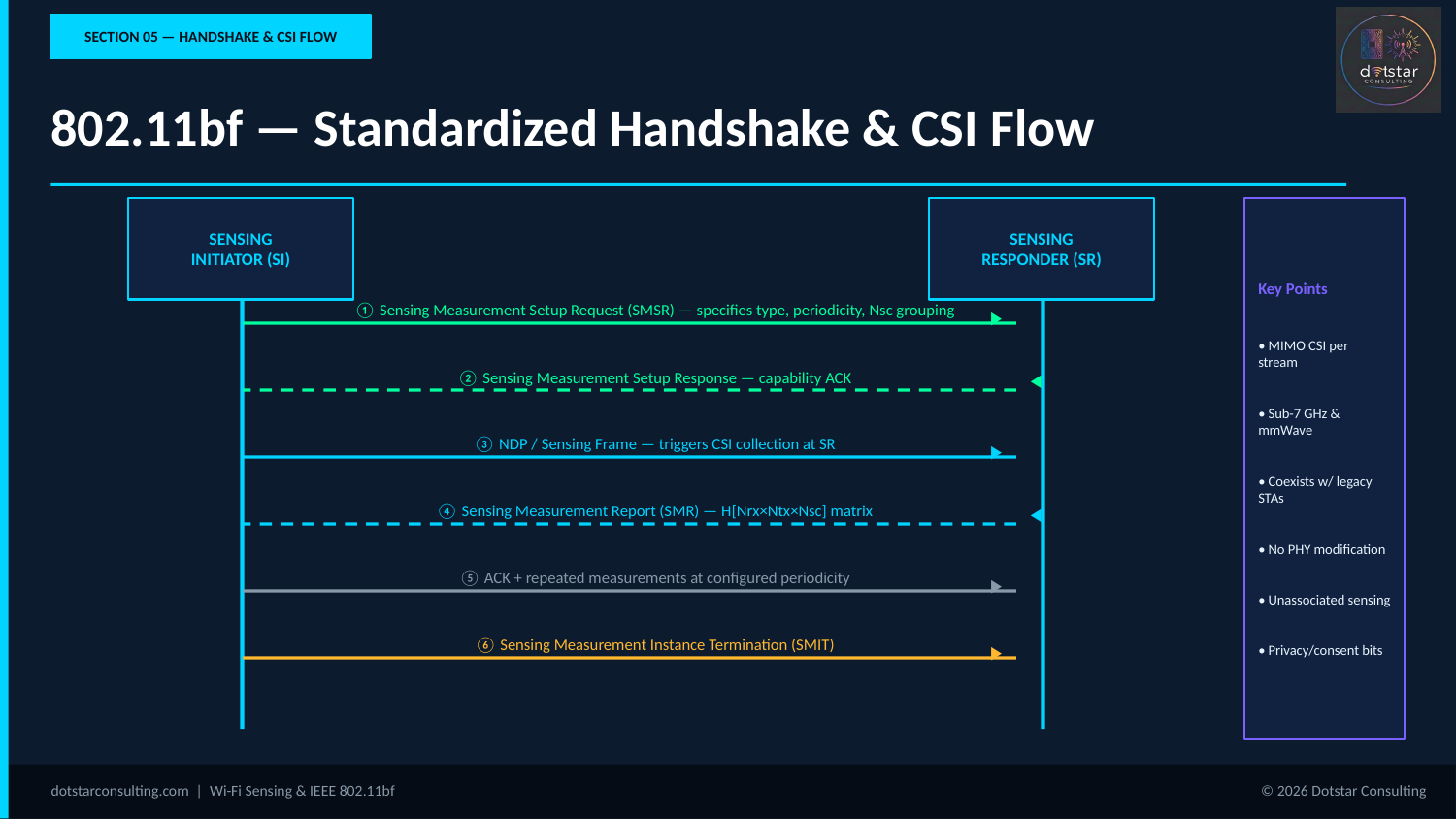

SECTION 05 — HANDSHAKE & CSI FLOW
802.11bf — Standardized Handshake & CSI Flow

SENSING
INITIATOR (SI)
SENSING
RESPONDER (SR)
Key Points

• MIMO CSI per stream

• Sub-7 GHz & mmWave

• Coexists w/ legacy STAs

• No PHY modification

• Unassociated sensing

• Privacy/consent bits
① Sensing Measurement Setup Request (SMSR) — specifies type, periodicity, Nsc grouping

▶

② Sensing Measurement Setup Response — capability ACK
▶

③ NDP / Sensing Frame — triggers CSI collection at SR
▶

④ Sensing Measurement Report (SMR) — H[Nrx×Ntx×Nsc] matrix
▶

⑤ ACK + repeated measurements at configured periodicity
▶

⑥ Sensing Measurement Instance Termination (SMIT)
▶